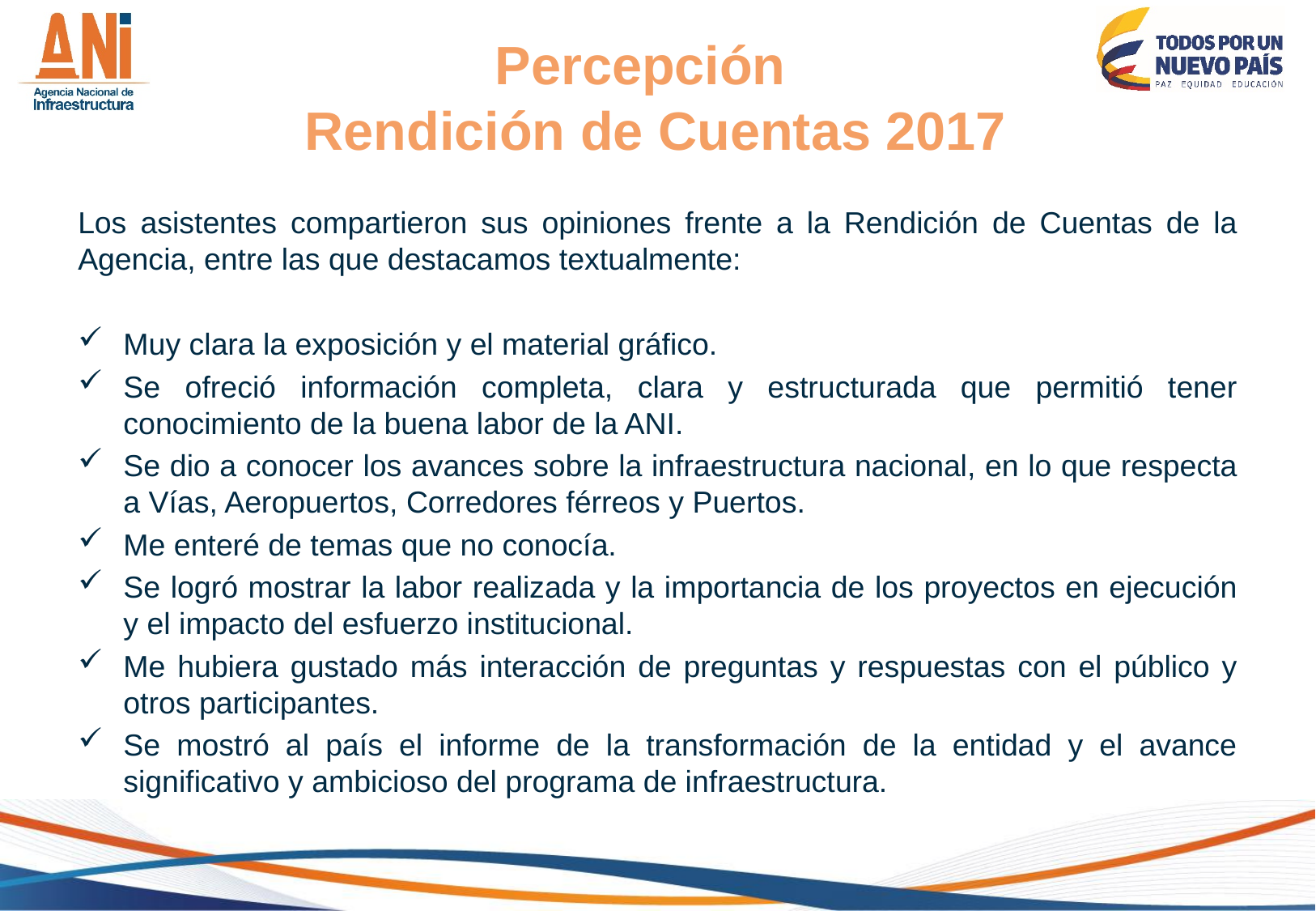

Percepción
 Rendición de Cuentas 2017
Los asistentes compartieron sus opiniones frente a la Rendición de Cuentas de la Agencia, entre las que destacamos textualmente:

Muy clara la exposición y el material gráfico.
Se ofreció información completa, clara y estructurada que permitió tener conocimiento de la buena labor de la ANI.
Se dio a conocer los avances sobre la infraestructura nacional, en lo que respecta a Vías, Aeropuertos, Corredores férreos y Puertos.
Me enteré de temas que no conocía.
Se logró mostrar la labor realizada y la importancia de los proyectos en ejecución y el impacto del esfuerzo institucional.
Me hubiera gustado más interacción de preguntas y respuestas con el público y otros participantes.
Se mostró al país el informe de la transformación de la entidad y el avance significativo y ambicioso del programa de infraestructura.

Comentarios observaciones o sugerencias de los asistentes